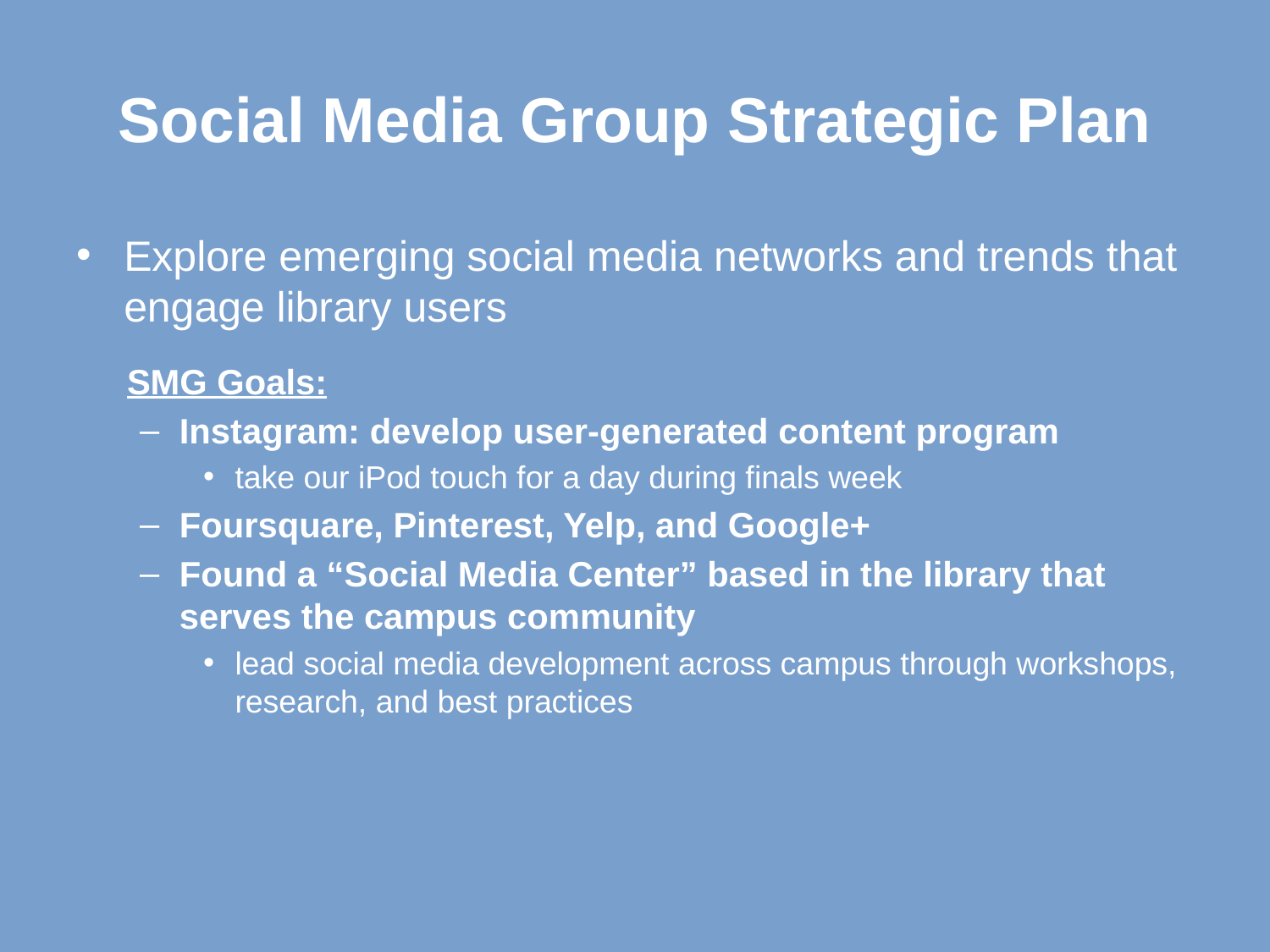

# Social Media Group Strategic Plan
Explore emerging social media networks and trends that engage library users
          SMG Goals:
Instagram: develop user-generated content program
take our iPod touch for a day during finals week
Foursquare, Pinterest, Yelp, and Google+
Found a “Social Media Center” based in the library that serves the campus community
lead social media development across campus through workshops, research, and best practices